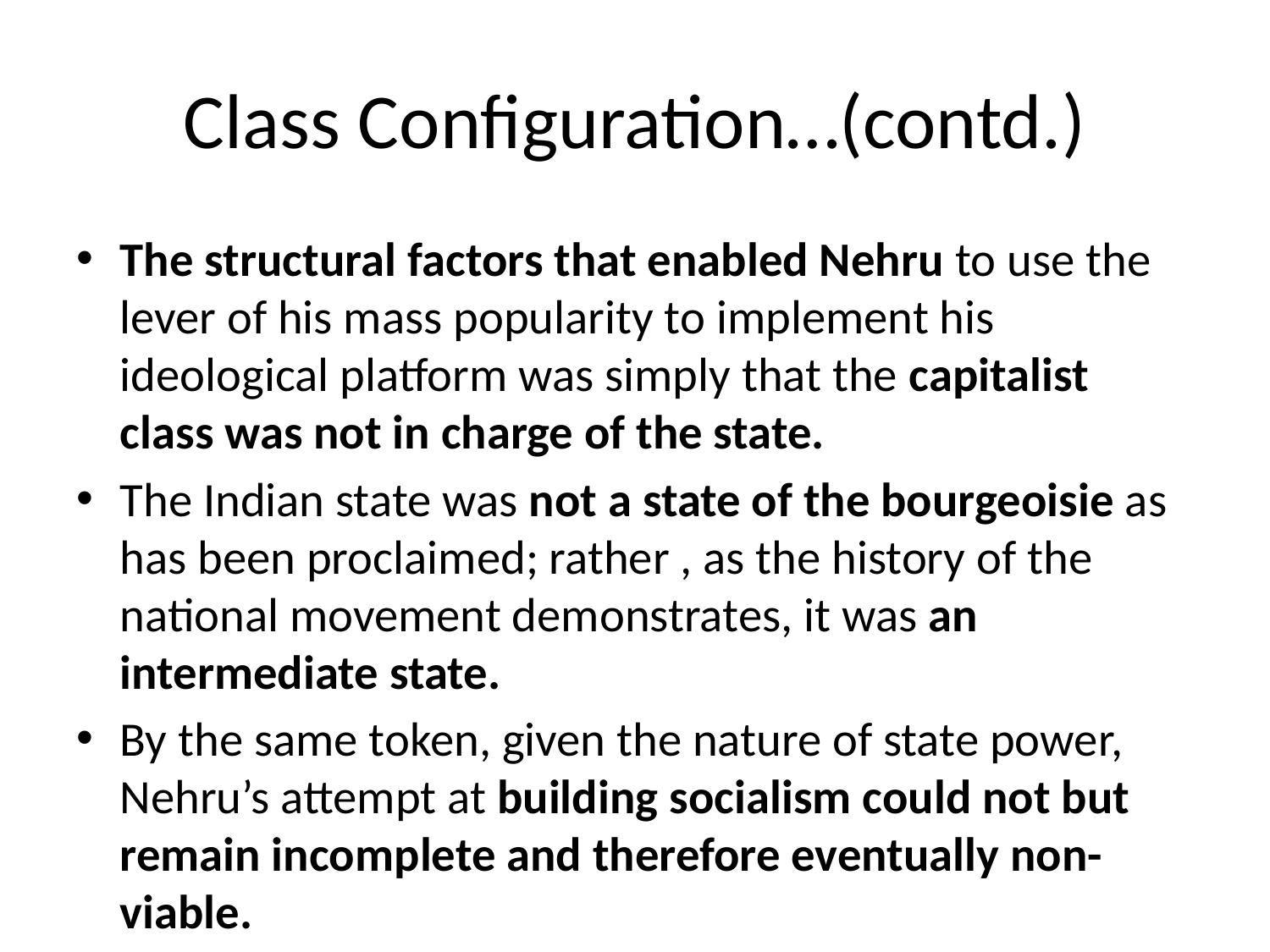

# Class Configuration…(contd.)
The structural factors that enabled Nehru to use the lever of his mass popularity to implement his ideological platform was simply that the capitalist class was not in charge of the state.
The Indian state was not a state of the bourgeoisie as has been proclaimed; rather , as the history of the national movement demonstrates, it was an intermediate state.
By the same token, given the nature of state power, Nehru’s attempt at building socialism could not but remain incomplete and therefore eventually non-viable.